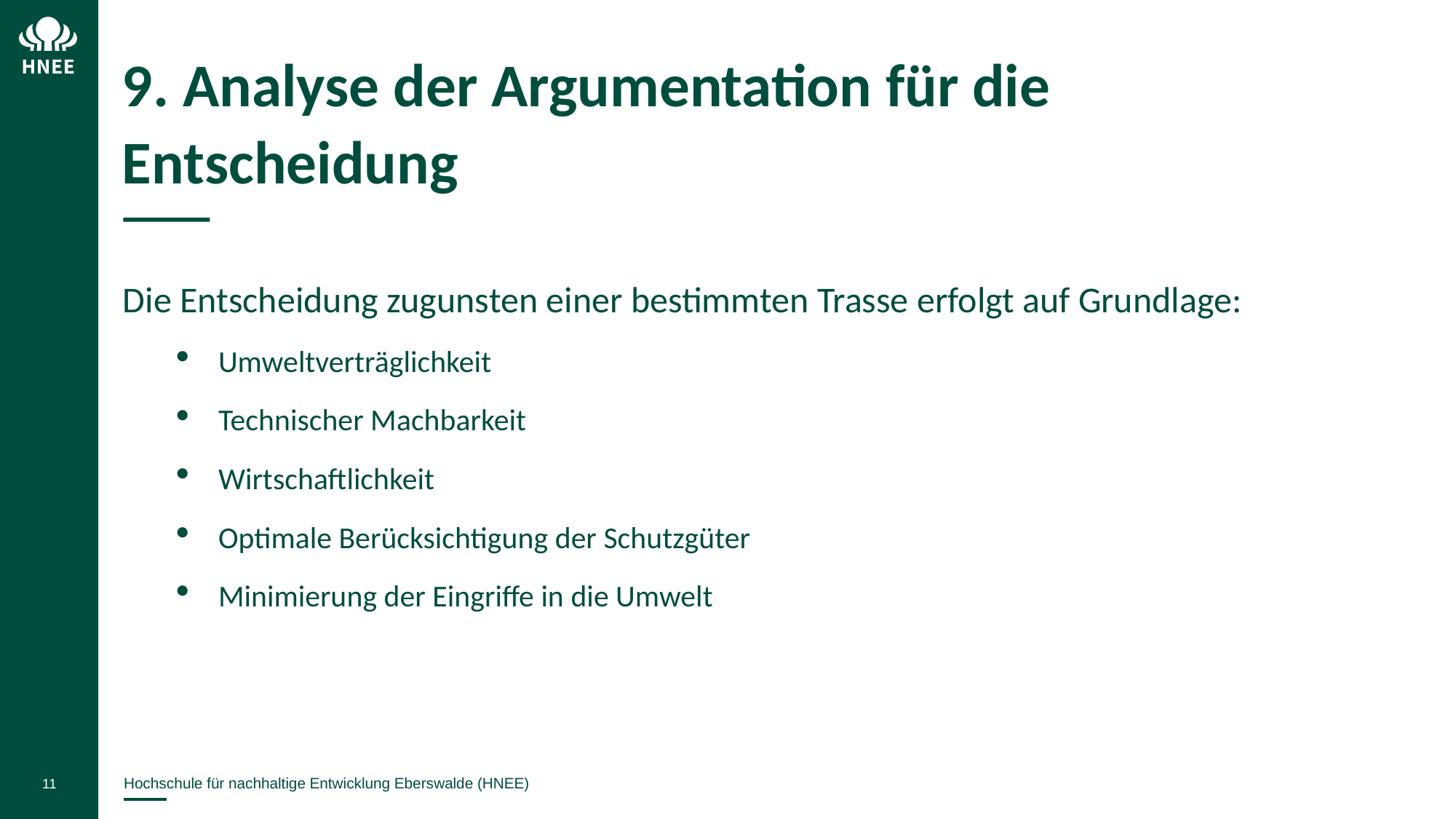

# 9. Analyse der Argumentation für die Entscheidung
Die Entscheidung zugunsten einer bestimmten Trasse erfolgt auf Grundlage:
Umweltverträglichkeit
Technischer Machbarkeit
Wirtschaftlichkeit
Optimale Berücksichtigung der Schutzgüter
Minimierung der Eingriffe in die Umwelt